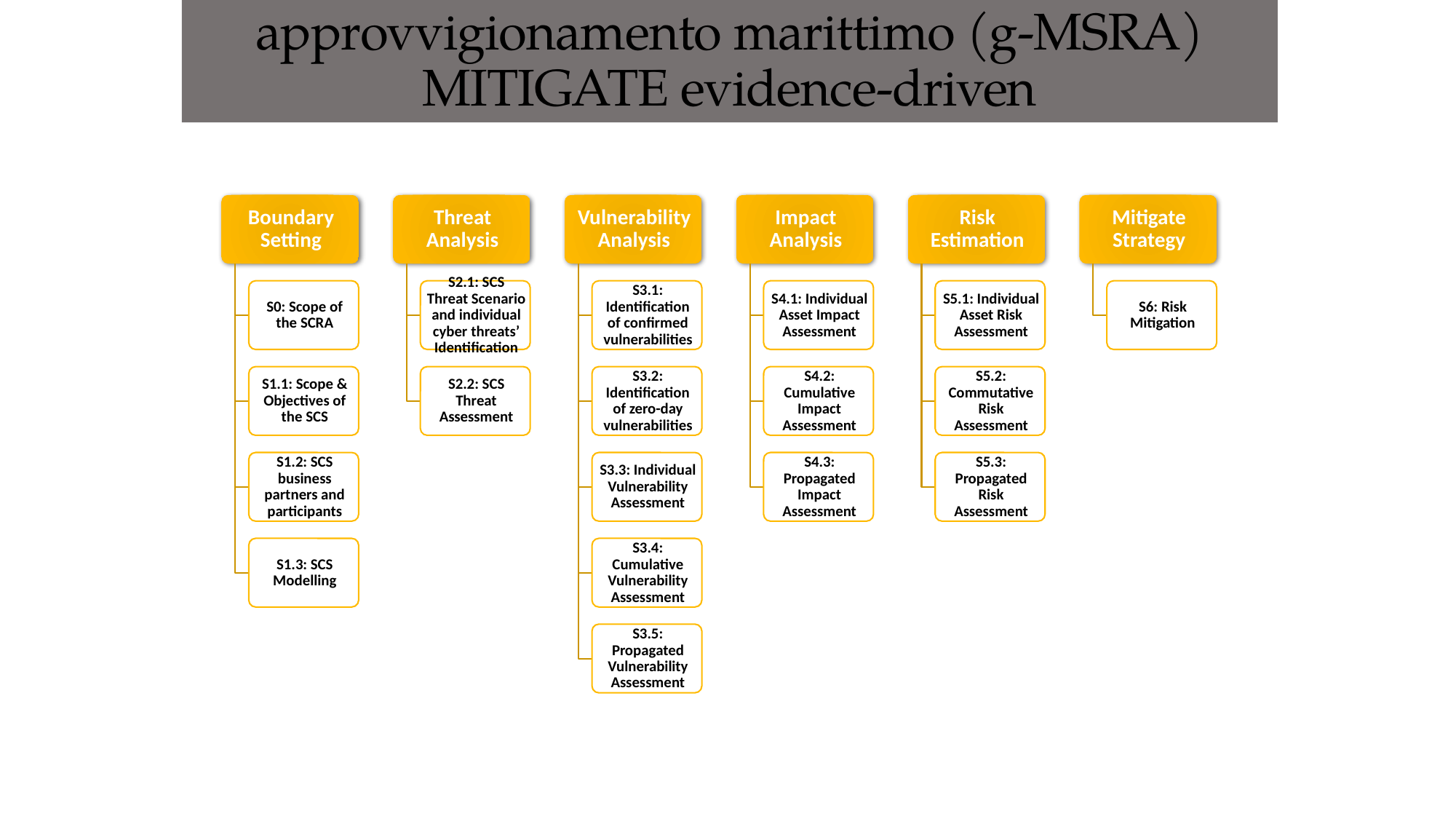

# Valutazione del rischio della catena di approvvigionamento marittimo (g-MSRA) MITIGATE evidence-driven
Boundary Setting
S0: Scope of the SCRA
S1.1: Scope & Objectives of the SCS
S1.2: SCS business partners and participants
S1.3: SCS Modelling
Threat Analysis
S2.1: SCS Threat Scenario and individual cyber threats’ Identification
S2.2: SCS Threat Assessment
Vulnerability Analysis
S3.1: Identification of confirmed vulnerabilities
S3.2: Identification of zero-day vulnerabilities
S3.3: Individual Vulnerability Assessment
S3.4: Cumulative Vulnerability Assessment
S3.5: Propagated Vulnerability Assessment
Impact Analysis
S4.1: Individual Asset Impact Assessment
S4.2: Cumulative Impact Assessment
S4.3: Propagated Impact Assessment
Risk Estimation
S5.1: Individual Asset Risk Assessment
S5.2: Commutative Risk Assessment
S5.3: Propagated Risk Assessment
Mitigate Strategy
S6: Risk Mitigation